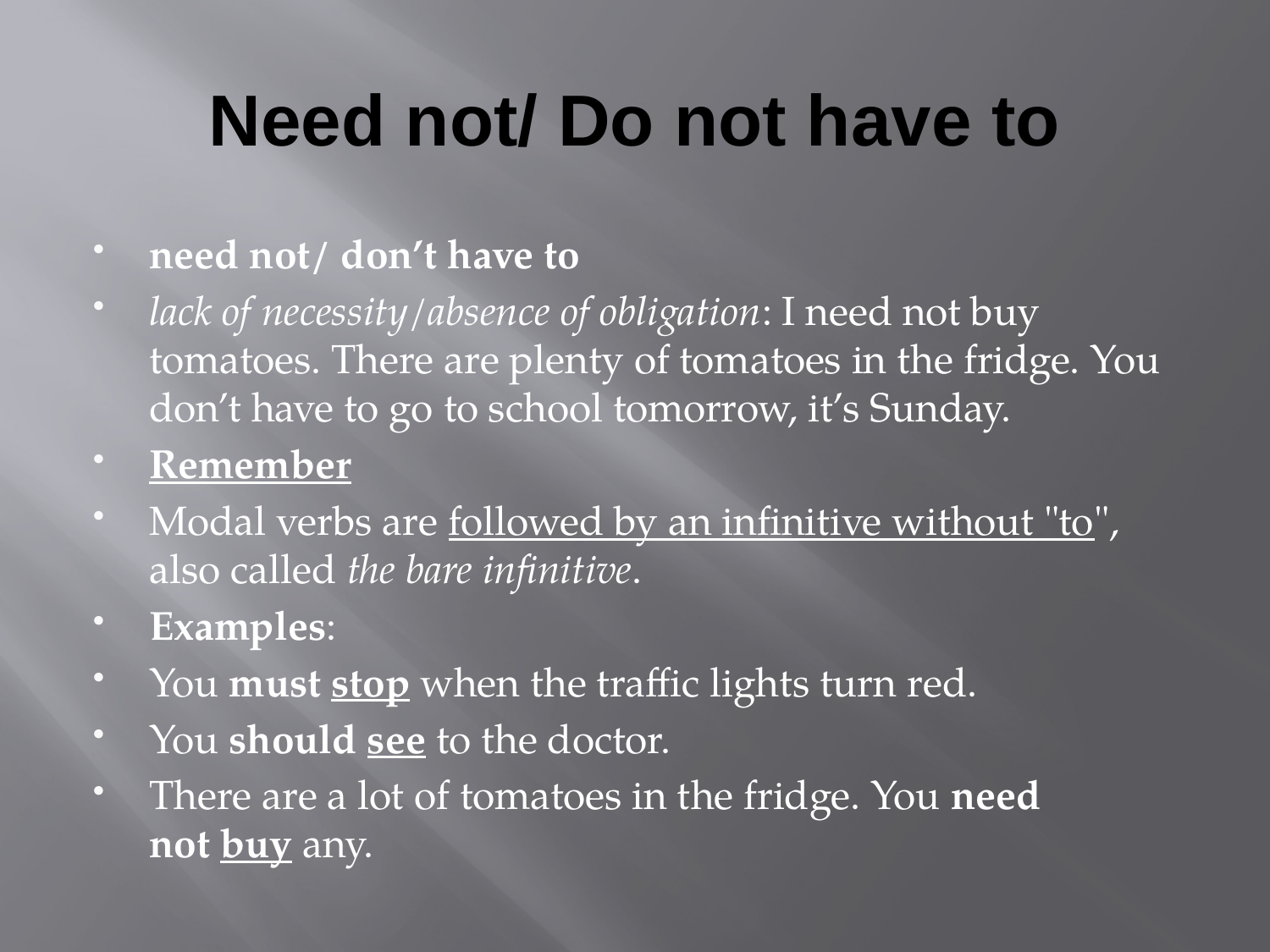

# Need not/ Do not have to
need not/ don’t have to
lack of necessity/absence of obligation: I need not buy tomatoes. There are plenty of tomatoes in the fridge. You don’t have to go to school tomorrow, it’s Sunday.
Remember
Modal verbs are followed by an infinitive without "to", also called the bare infinitive.
Examples:
You must stop when the traffic lights turn red.
You should see to the doctor.
There are a lot of tomatoes in the fridge. You need not buy any.